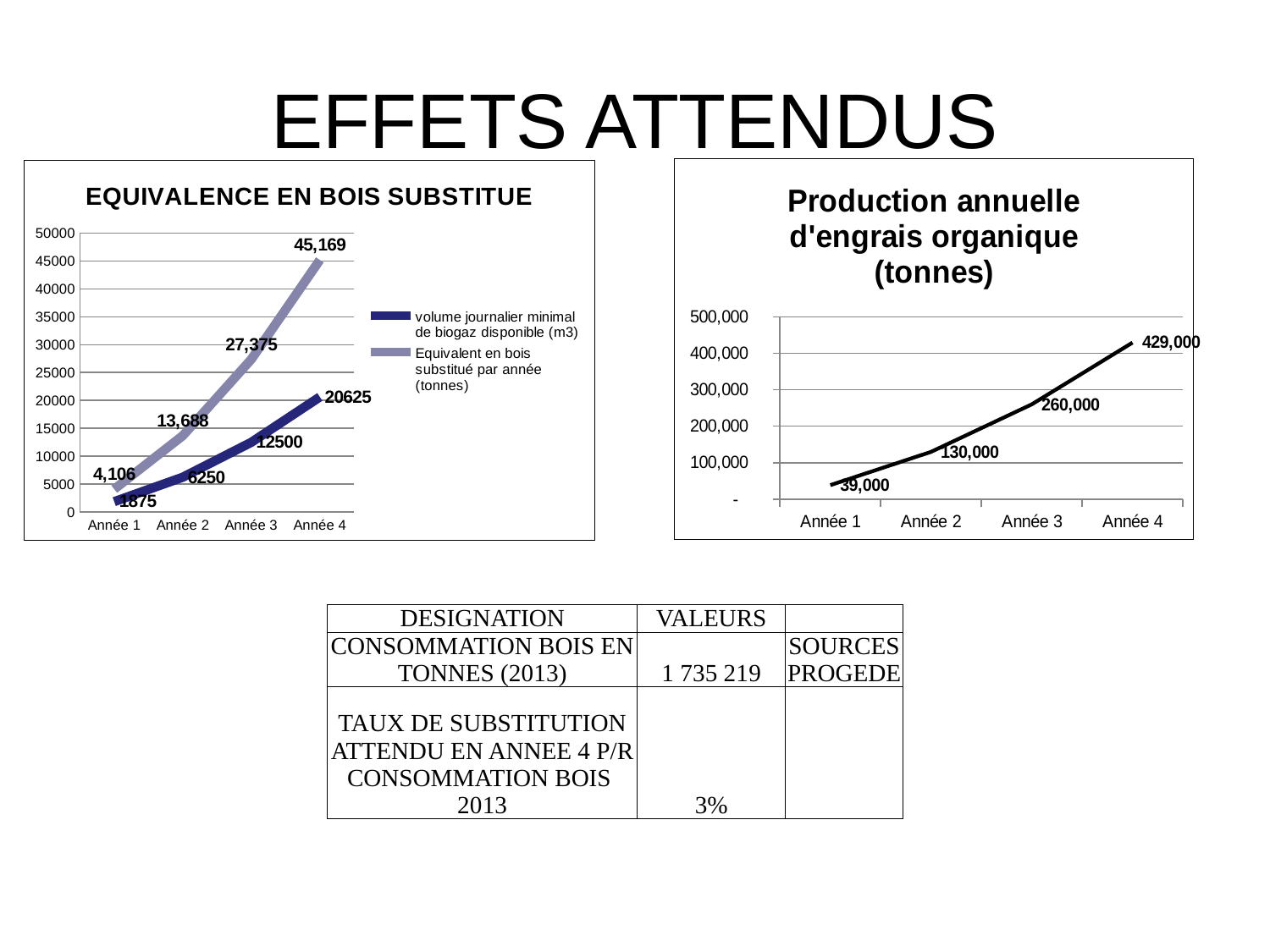

# EFFETS ATTENDUS

### Chart:

| Category | Production annuelle d'engrais organique (tonnes) |
|---|---|
| Année 1 | 39000.0 |
| Année 2 | 130000.0 |
| Année 3 | 260000.0 |
| Année 4 | 429000.0 |

### Chart: EQUIVALENCE EN BOIS SUBSTITUE

| Category | volume journalier minimal de biogaz disponible (m3) | Equivalent en bois substitué par année (tonnes) |
|---|---|---|
| Année 1 | 1875.0 | 4106.25 |
| Année 2 | 6250.0 | 13687.5 |
| Année 3 | 12500.0 | 27375.0 |
| Année 4 | 20625.0 | 45168.75 |
| DESIGNATION | VALEURS |  |
| --- | --- | --- |
| CONSOMMATION BOIS EN TONNES (2013) | 1 735 219 | SOURCES PROGEDE |
| TAUX DE SUBSTITUTION ATTENDU EN ANNEE 4 P/R CONSOMMATION BOIS 2013 | 3% |  |